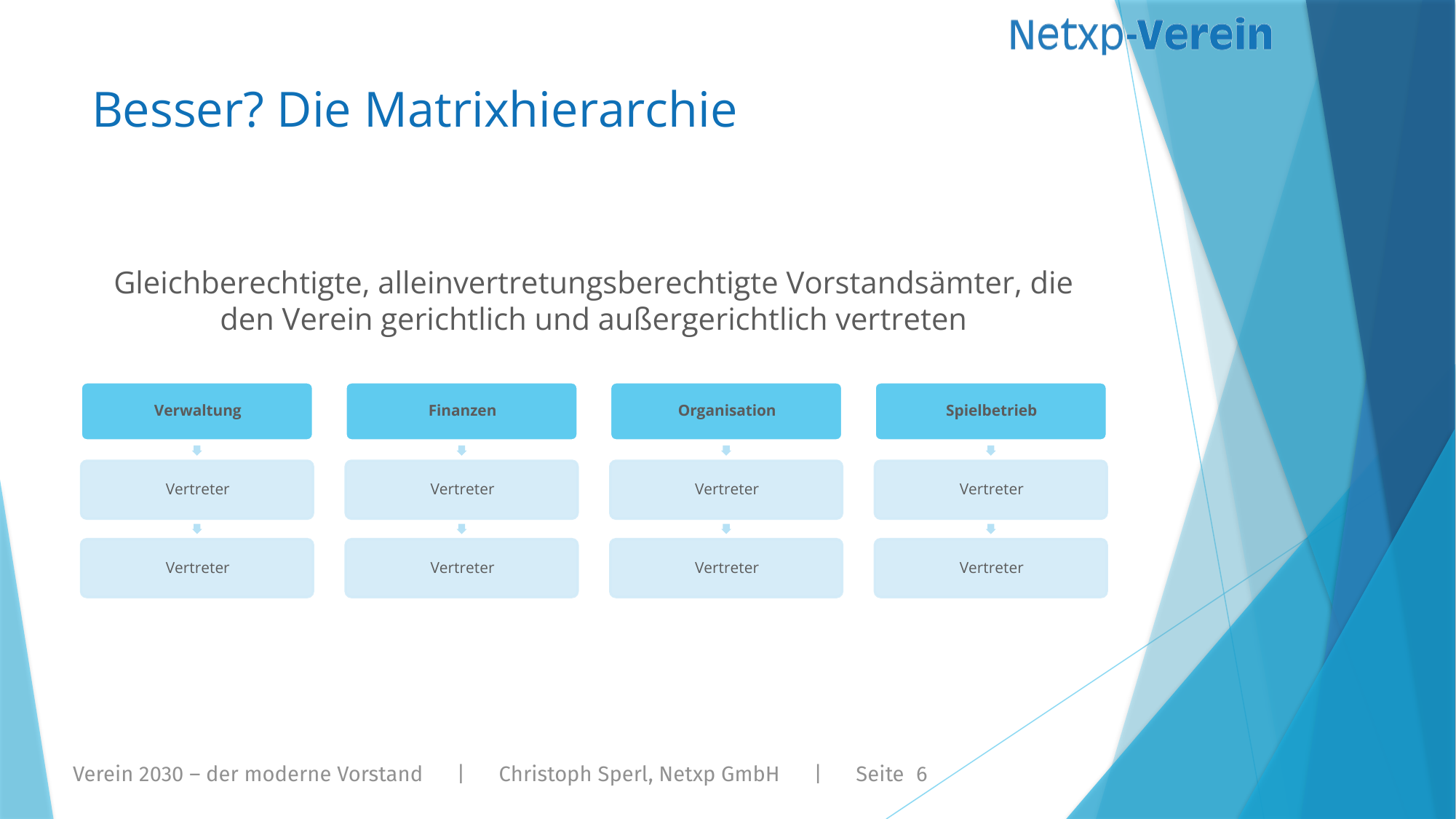

# Besser? Die Matrixhierarchie
Gleichberechtigte, alleinvertretungsberechtigte Vorstandsämter, die den Verein gerichtlich und außergerichtlich vertreten
Verwaltung
Vertreter
Vertreter
Finanzen
Vertreter
Vertreter
Organisation
Vertreter
Vertreter
Spielbetrieb
Vertreter
Vertreter